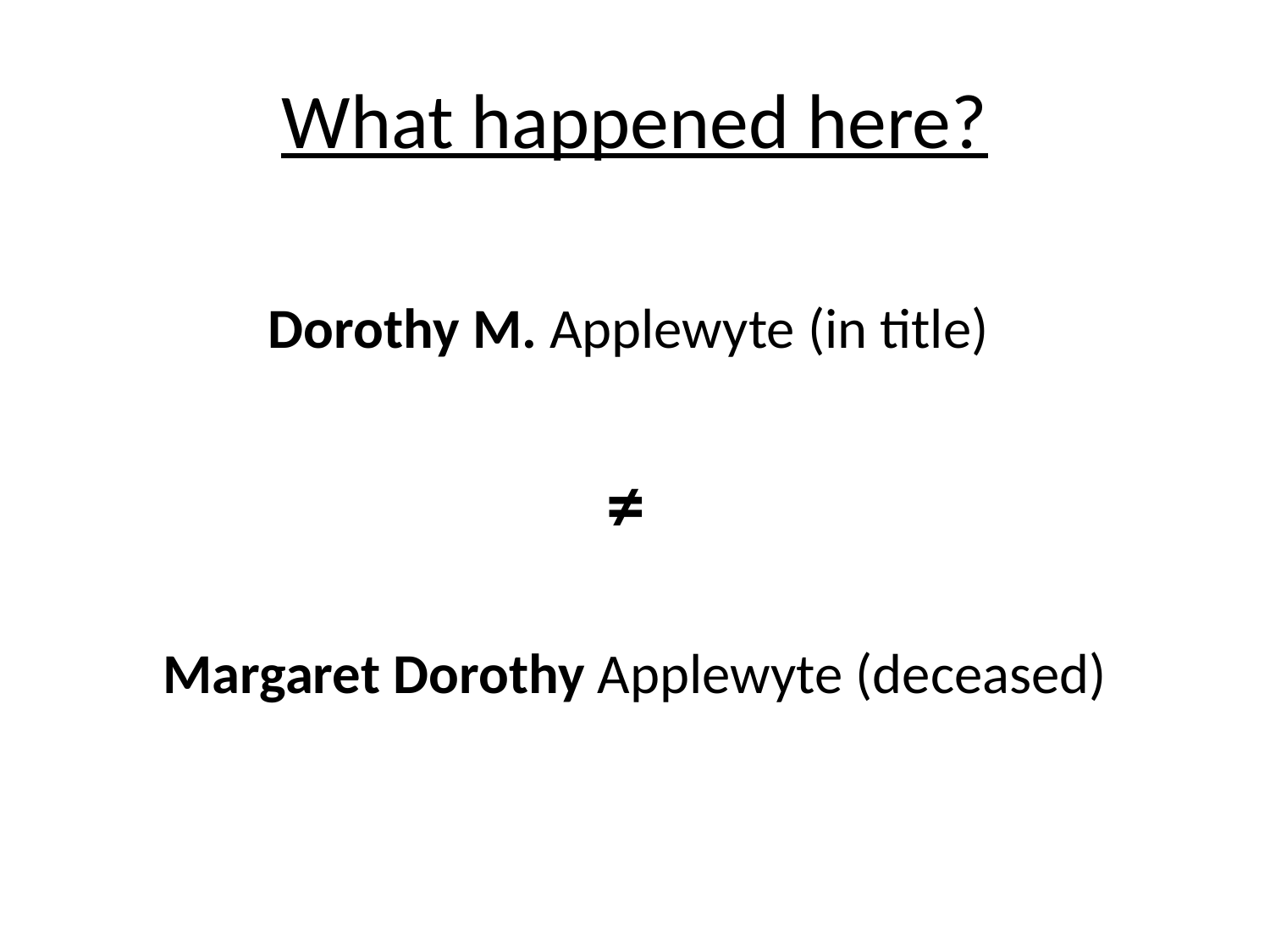

# What happened here?
Dorothy M. Applewyte (in title)

≠

Margaret Dorothy Applewyte (deceased)